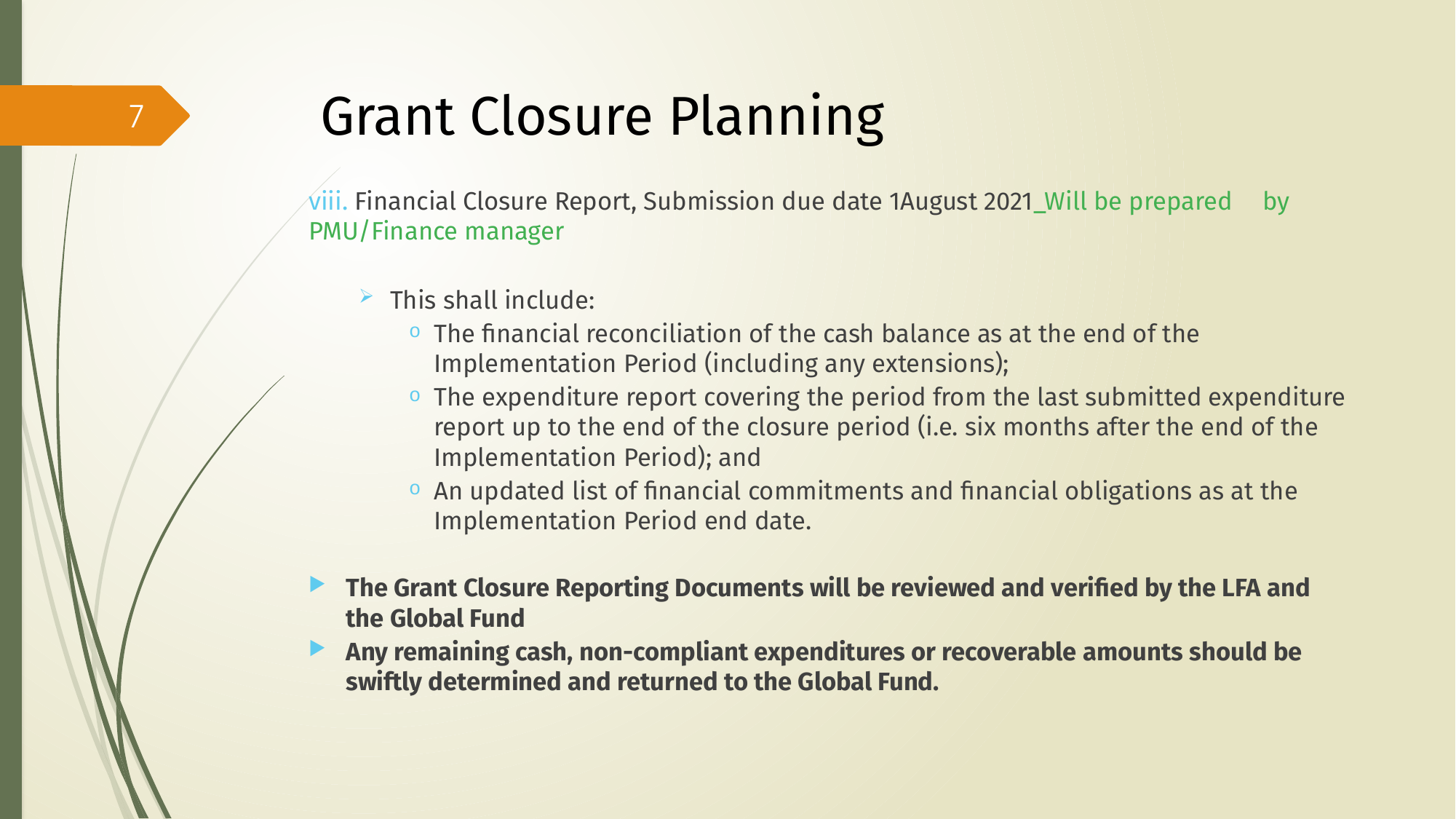

# Grant Closure Planning
7
viii. Financial Closure Report, Submission due date 1August 2021_Will be prepared 	by PMU/Finance manager

This shall include:
The financial reconciliation of the cash balance as at the end of the Implementation Period (including any extensions);
The expenditure report covering the period from the last submitted expenditure report up to the end of the closure period (i.e. six months after the end of the Implementation Period); and
An updated list of financial commitments and financial obligations as at the Implementation Period end date.

The Grant Closure Reporting Documents will be reviewed and verified by the LFA and the Global Fund
Any remaining cash, non-compliant expenditures or recoverable amounts should be swiftly determined and returned to the Global Fund.